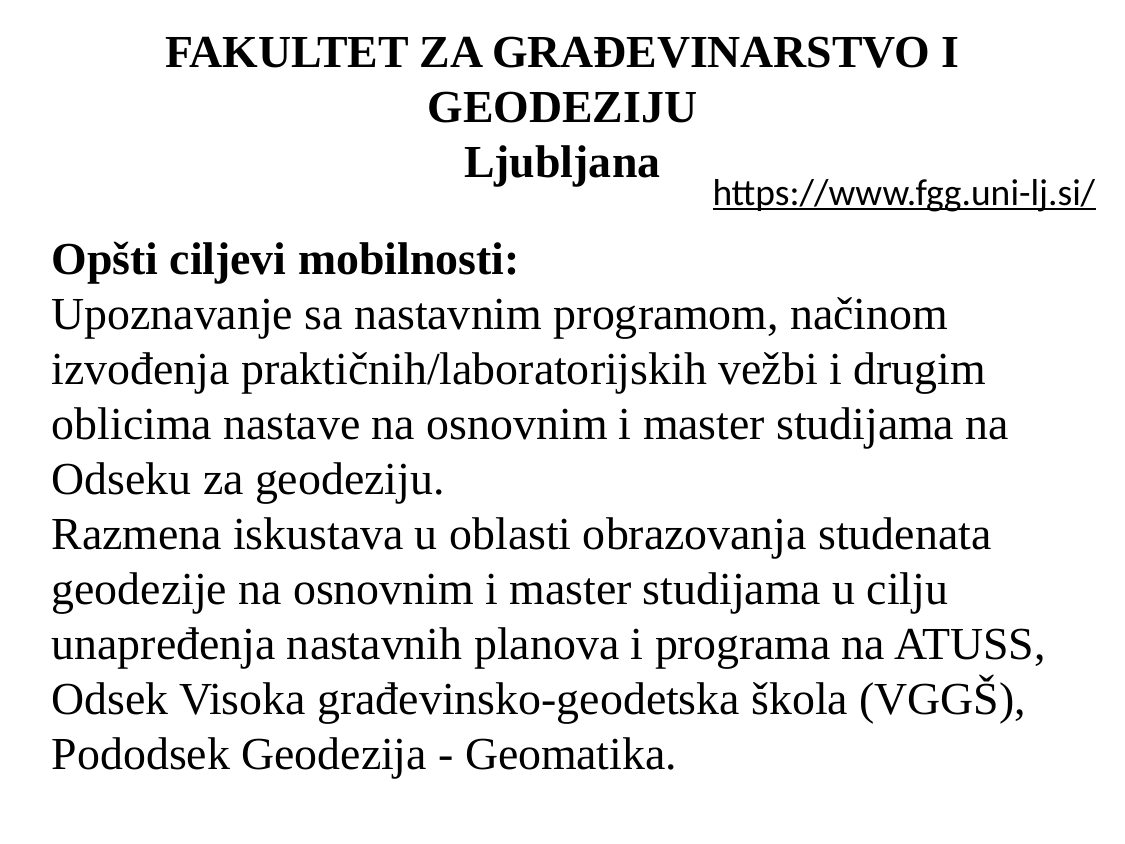

FAKULTET ZA GRAĐEVINARSTVO I GEODEZIJU
Ljubljana
https://www.fgg.uni-lj.si/
Opšti ciljevi mobilnosti:
Upoznavanje sa nastavnim programom, načinom izvođenja praktičnih/laboratorijskih vežbi i drugim oblicima nastave na osnovnim i master studijama na Odseku za geodeziju.
Razmena iskustava u oblasti obrazovanja studenata geodezije na osnovnim i master studijama u cilju unapređenja nastavnih planova i programa na ATUSS, Odsek Visoka građevinsko-geodetska škola (VGGŠ), Pododsek Geodezija - Geomatika.